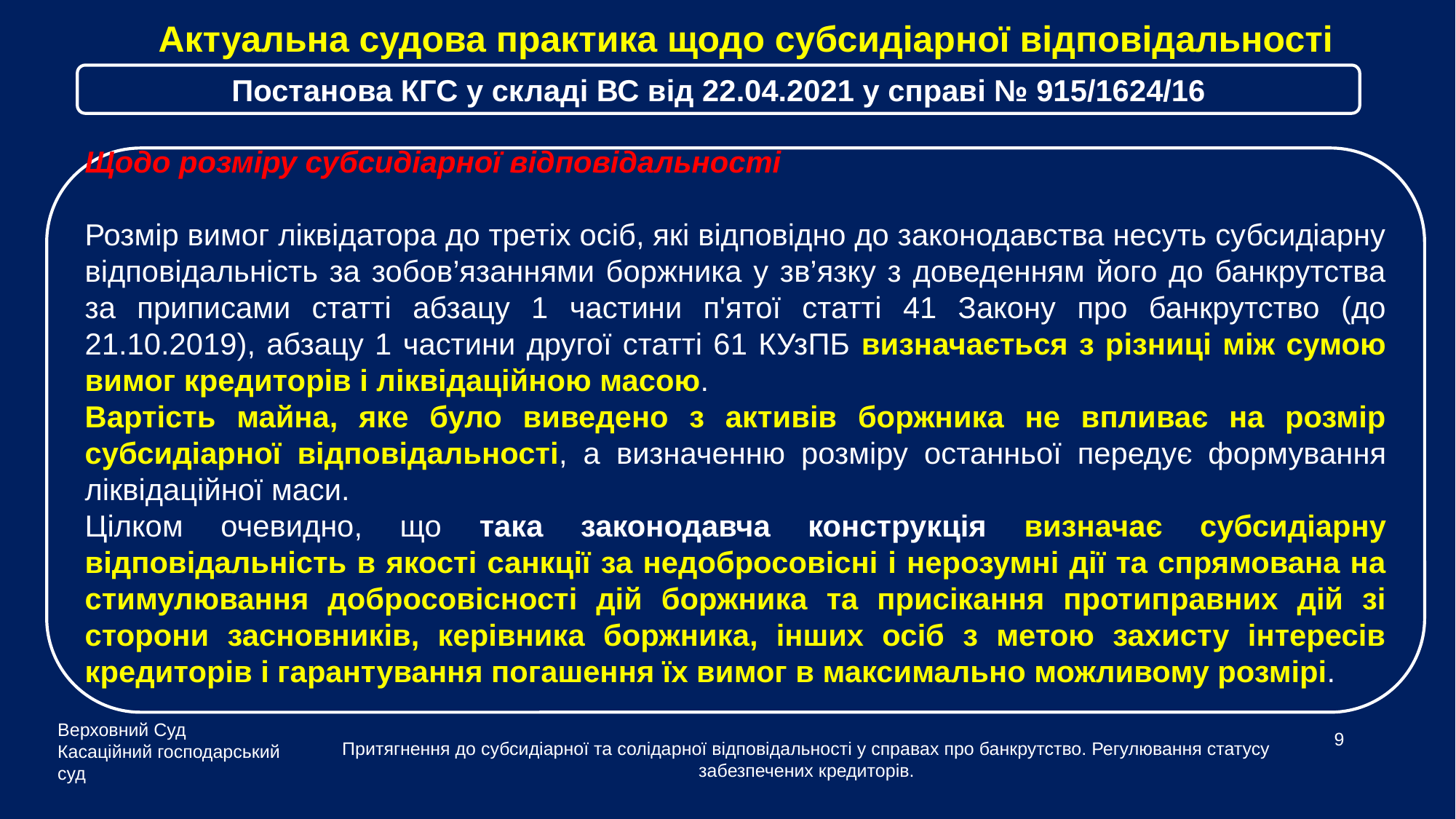

Актуальна судова практика щодо субсидіарної відповідальності
Постанова КГС у складі ВС від 22.04.2021 у справі № 915/1624/16

Щодо розміру субсидіарної відповідальності

Розмір вимог ліквідатора до третіх осіб, які відповідно до законодавства несуть субсидіарну відповідальність за зобов’язаннями боржника у зв’язку з доведенням його до банкрутства за приписами статті абзацу 1 частини п'ятої статті 41 Закону про банкрутство (до 21.10.2019), абзацу 1 частини другої статті 61 КУзПБ визначається з різниці між сумою вимог кредиторів і ліквідаційною масою.
Вартість майна, яке було виведено з активів боржника не впливає на розмір субсидіарної відповідальності, а визначенню розміру останньої передує формування ліквідаційної маси.
Цілком очевидно, що така законодавча конструкція визначає субсидіарну відповідальність в якості санкції за недобросовісні і нерозумні дії та спрямована на стимулювання добросовісності дій боржника та присікання протиправних дій зі сторони засновників, керівника боржника, інших осіб з метою захисту інтересів кредиторів і гарантування погашення їх вимог в максимально можливому розмірі.

9
Верховний Суд  Касаційний господарський суд
Притягнення до субсидіарної та солідарної відповідальності у справах про банкрутство. Регулювання статусу забезпечених кредиторів.